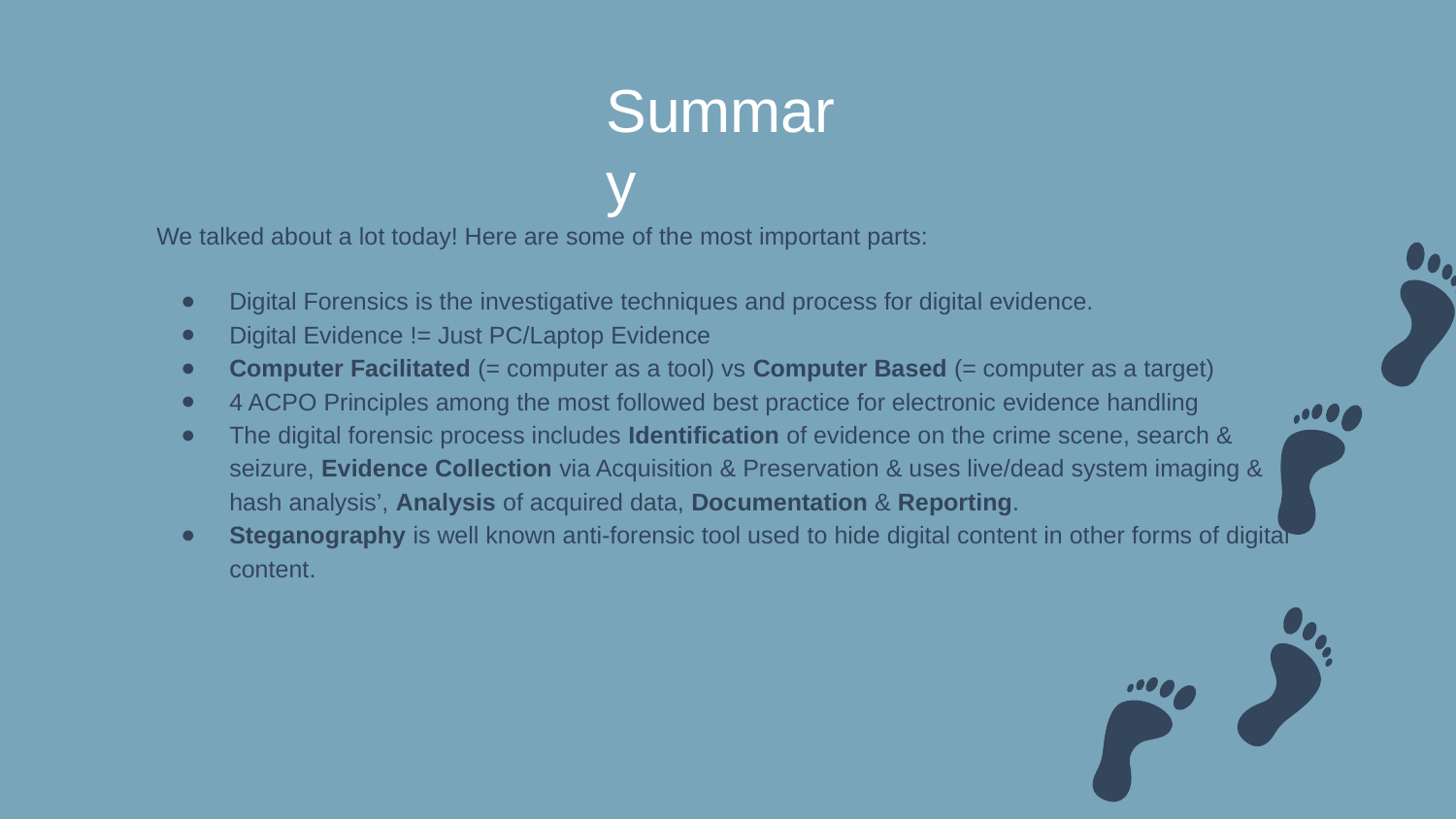

# Summary
We talked about a lot today! Here are some of the most important parts:
Digital Forensics is the investigative techniques and process for digital evidence.
Digital Evidence != Just PC/Laptop Evidence
Computer Facilitated (= computer as a tool) vs Computer Based (= computer as a target)
4 ACPO Principles among the most followed best practice for electronic evidence handling
The digital forensic process includes Identification of evidence on the crime scene, search & seizure, Evidence Collection via Acquisition & Preservation & uses live/dead system imaging & hash analysis’, Analysis of acquired data, Documentation & Reporting.
Steganography is well known anti-forensic tool used to hide digital content in other forms of digital content.